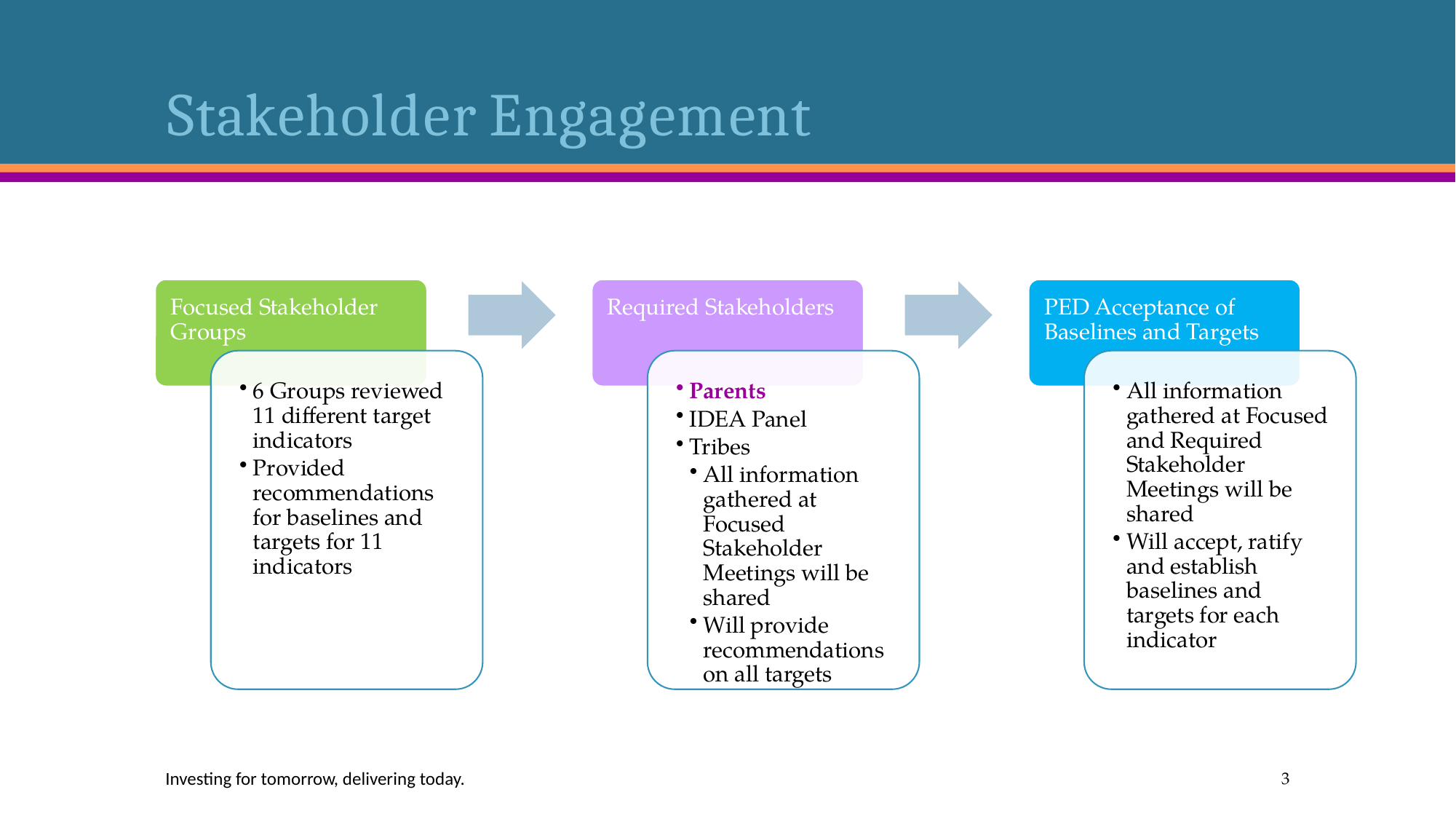

# Stakeholder Engagement
Focused Stakeholder Groups
6 Groups reviewed 11 different target indicators
Provided recommendations for baselines and targets for 11 indicators

Required Stakeholders
Parents
IDEA Panel
Tribes
All information gathered at Focused Stakeholder Meetings will be shared
Will provide recommendations on all targets

PED Acceptance of Baselines and Targets
All information gathered at Focused and Required Stakeholder Meetings will be shared
Will accept, ratify and establish baselines and targets for each indicator

Investing for tomorrow, delivering today.
3